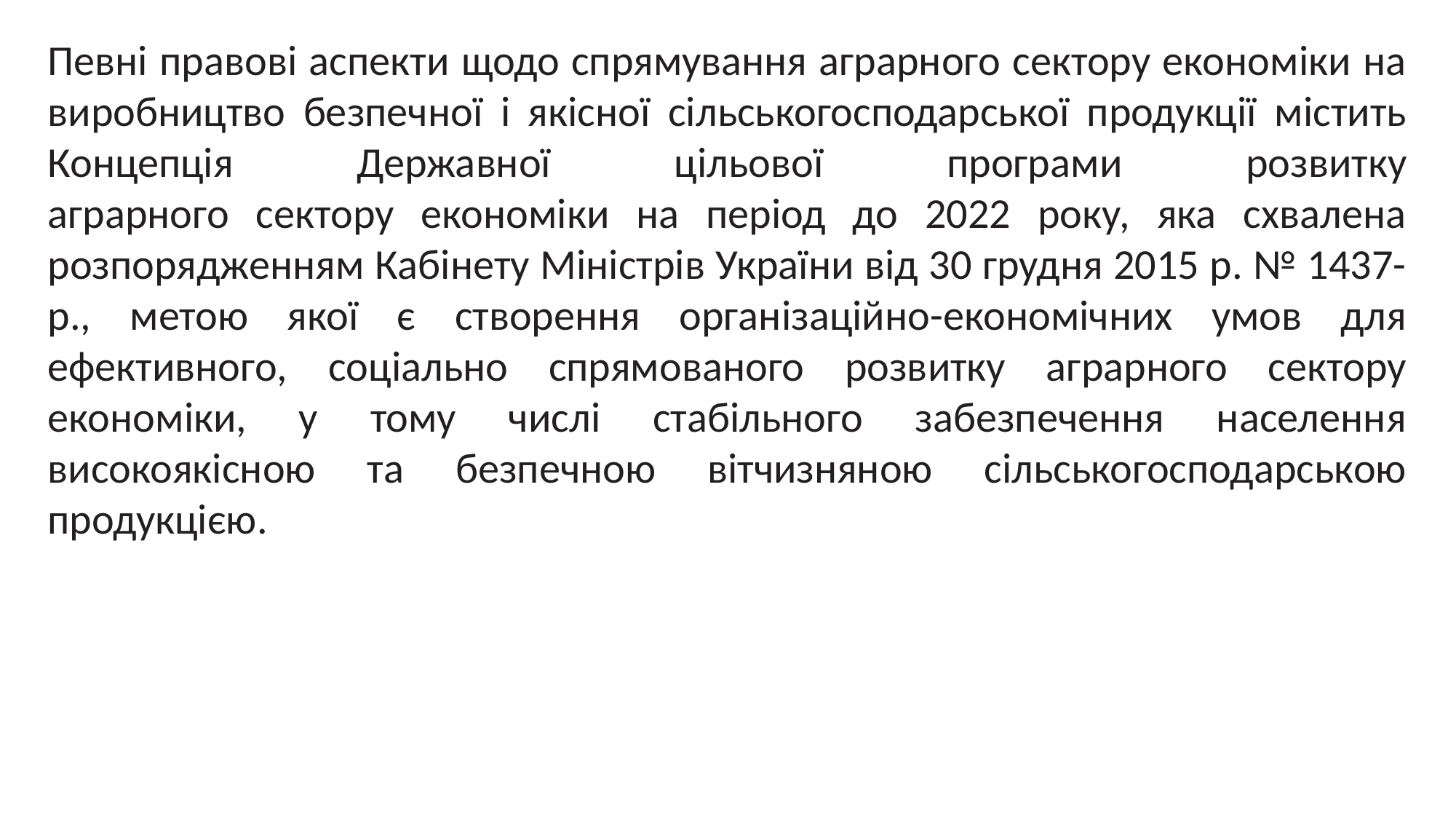

Певні правові аспекти щодо спрямування аграрного сектору економіки на виробництво безпечної і якісної сільськогосподарської продукції містить Концепція Державної цільової програми розвитку
аграрного сектору економіки на період до 2022 року, яка схвалена розпорядженням Кабінету Міністрів України від 30 грудня 2015 р. № 1437-р., метою якої є створення організаційно-економічних умов для ефективного, соціально спрямованого розвитку аграрного сектору економіки, у тому числі стабільного забезпечення населення високоякісною та безпечною вітчизняною сільськогосподарською продукцією.